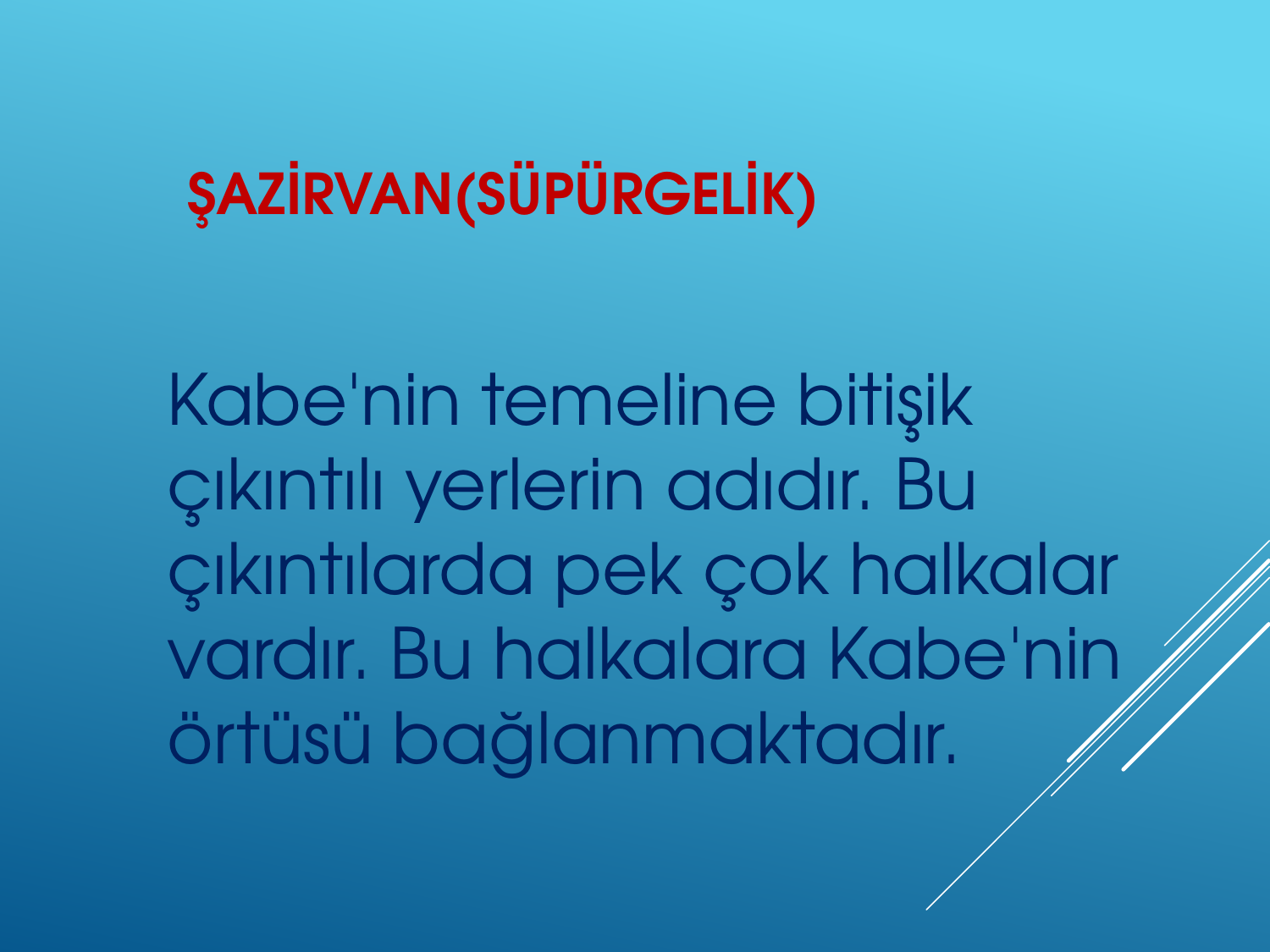

# Şazirvan(süpürgelik)
Kabe'nin temeline bitişik çıkıntılı yerlerin adıdır. Bu çıkıntılarda pek çok halkalar vardır. Bu halkalara Kabe'nin örtüsü bağlanmaktadır.